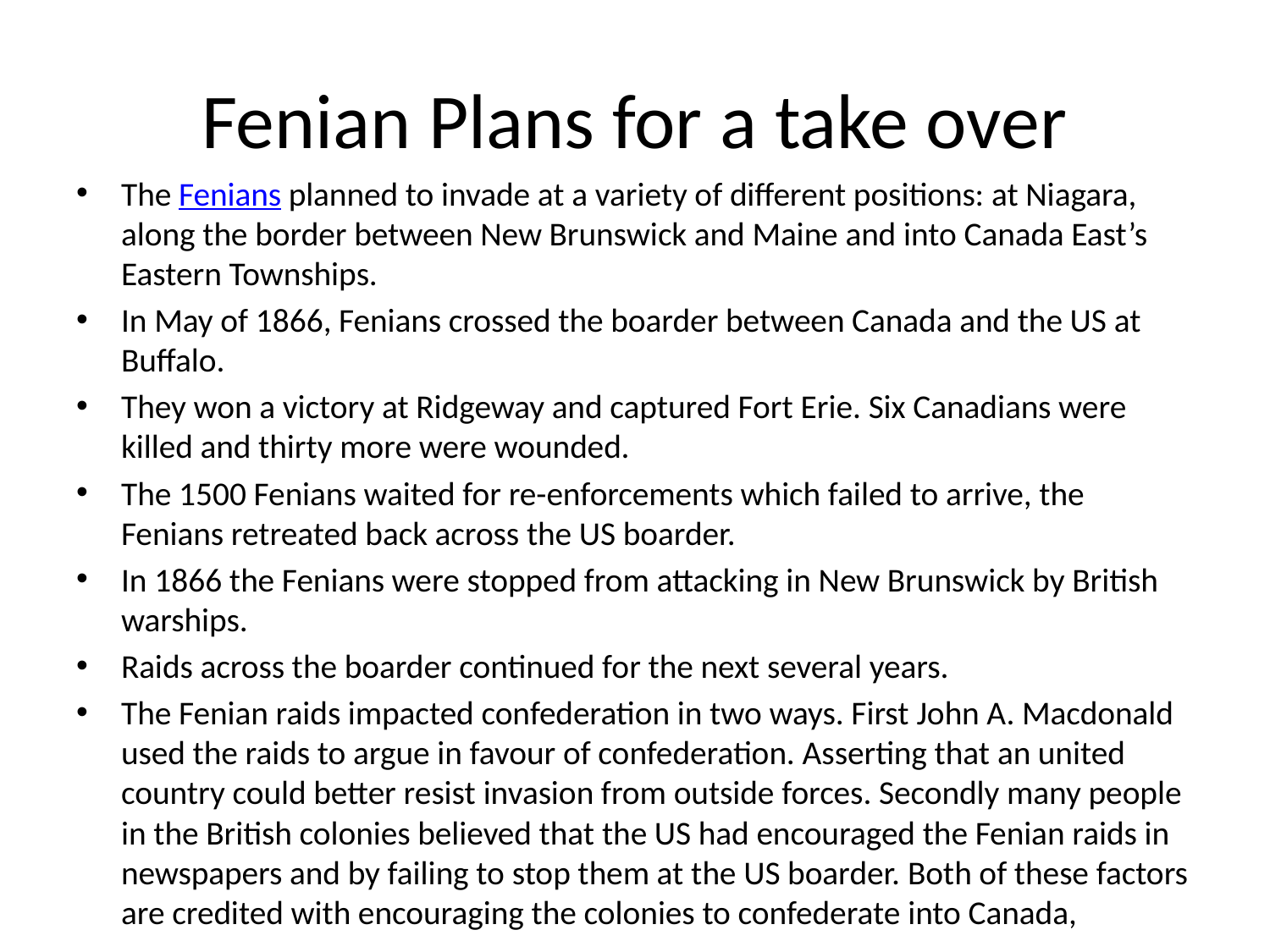

# Fenian Plans for a take over
The Fenians planned to invade at a variety of different positions: at Niagara, along the border between New Brunswick and Maine and into Canada East’s Eastern Townships.
In May of 1866, Fenians crossed the boarder between Canada and the US at Buffalo.
They won a victory at Ridgeway and captured Fort Erie. Six Canadians were killed and thirty more were wounded.
The 1500 Fenians waited for re-enforcements which failed to arrive, the Fenians retreated back across the US boarder.
In 1866 the Fenians were stopped from attacking in New Brunswick by British warships.
Raids across the boarder continued for the next several years.
The Fenian raids impacted confederation in two ways. First John A. Macdonald used the raids to argue in favour of confederation. Asserting that an united country could better resist invasion from outside forces. Secondly many people in the British colonies believed that the US had encouraged the Fenian raids in newspapers and by failing to stop them at the US boarder. Both of these factors are credited with encouraging the colonies to confederate into Canada,